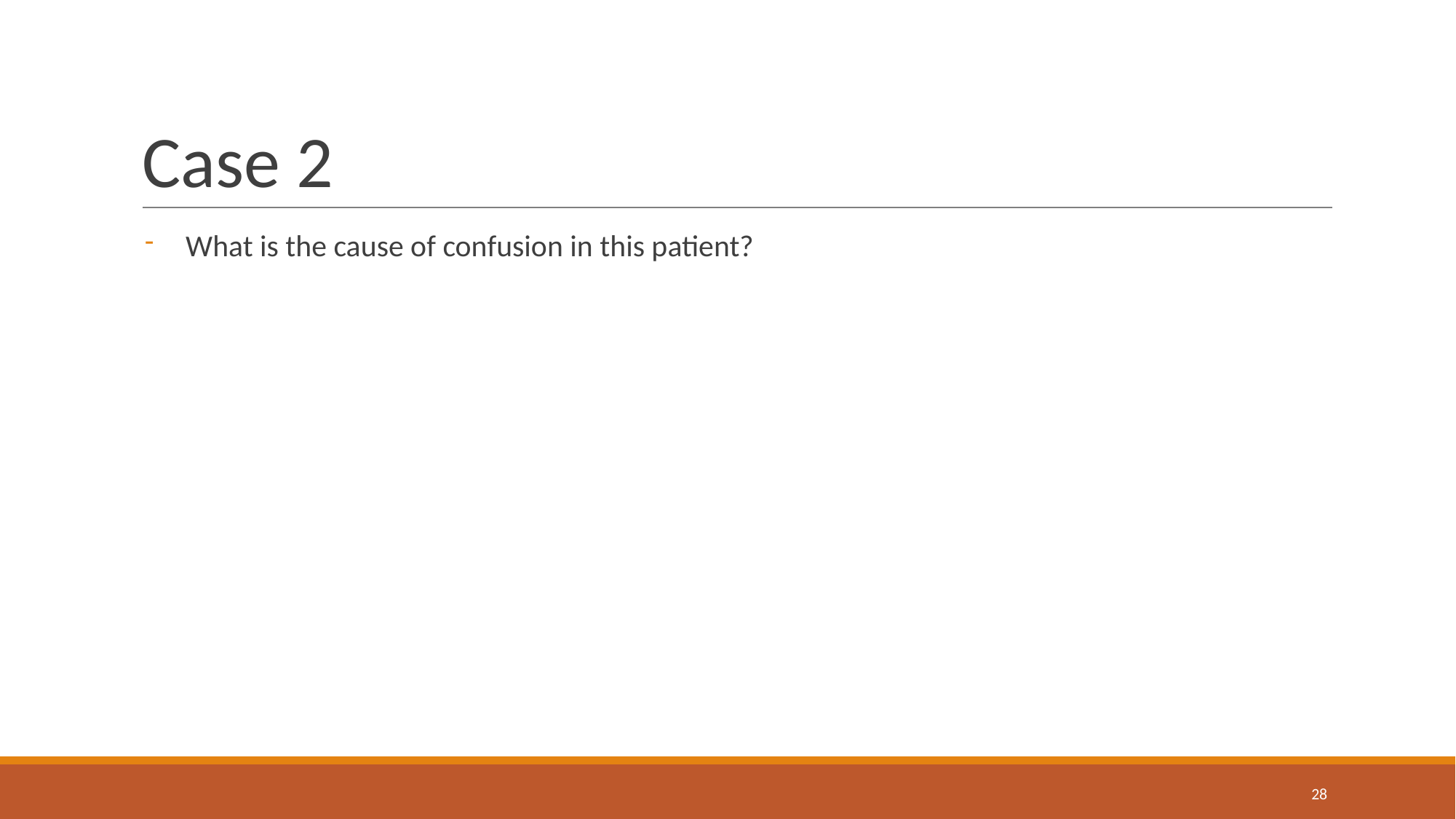

# Case 2
What is the cause of confusion in this patient?
28